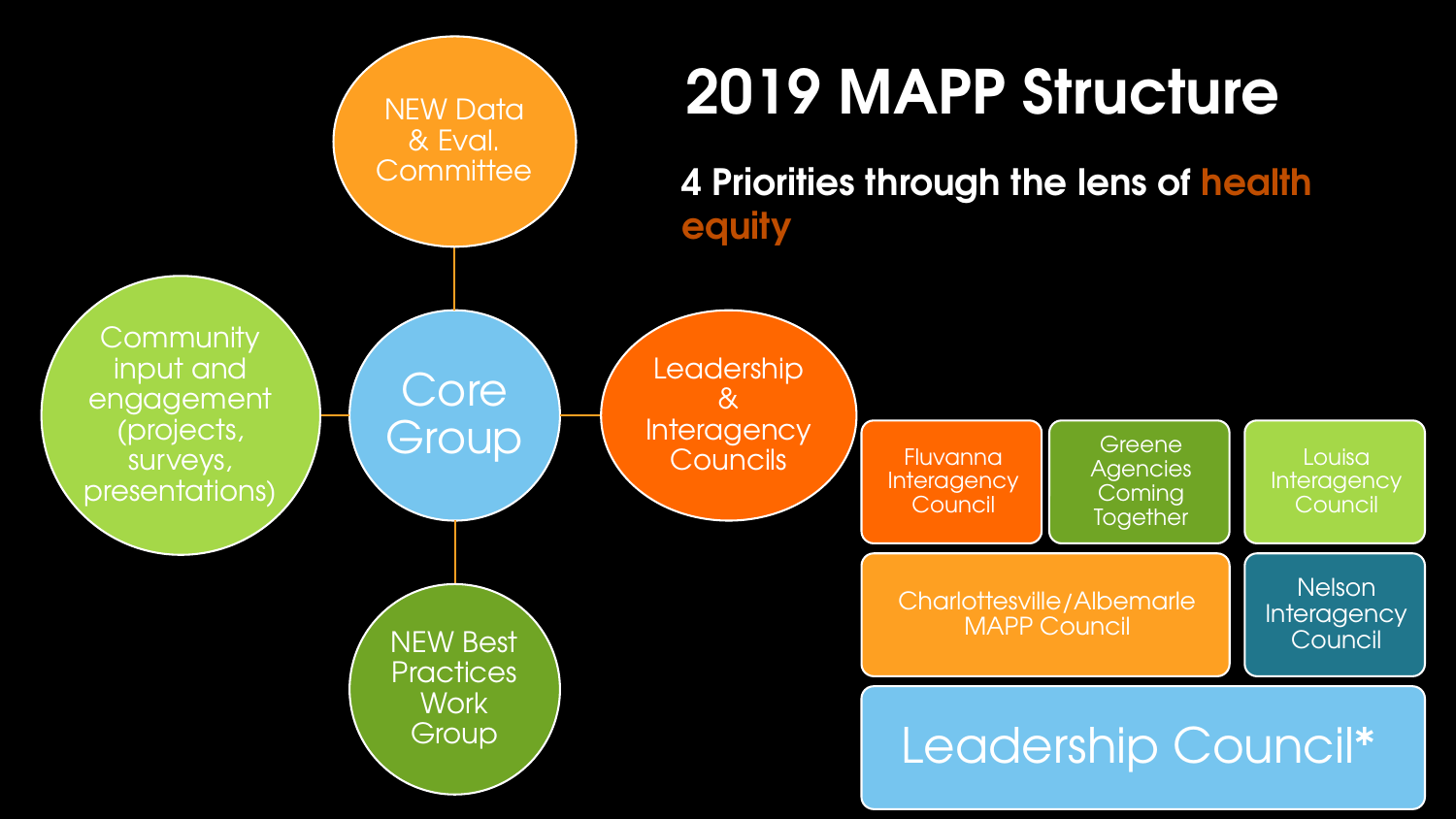

Core Group

NEW Data & Eval. Committee

Leadership & Interagency Councils

NEW Best Practices Work Group

Community input and engagement (projects, surveys, presentations)
2019 MAPP Structure
4 Priorities through the lens of health equity
Leadership Council*
Charlottesville/Albemarle MAPP Council
Fluvanna Interagency Council
Greene Agencies Coming Together
Nelson Interagency Council
Louisa Interagency Council